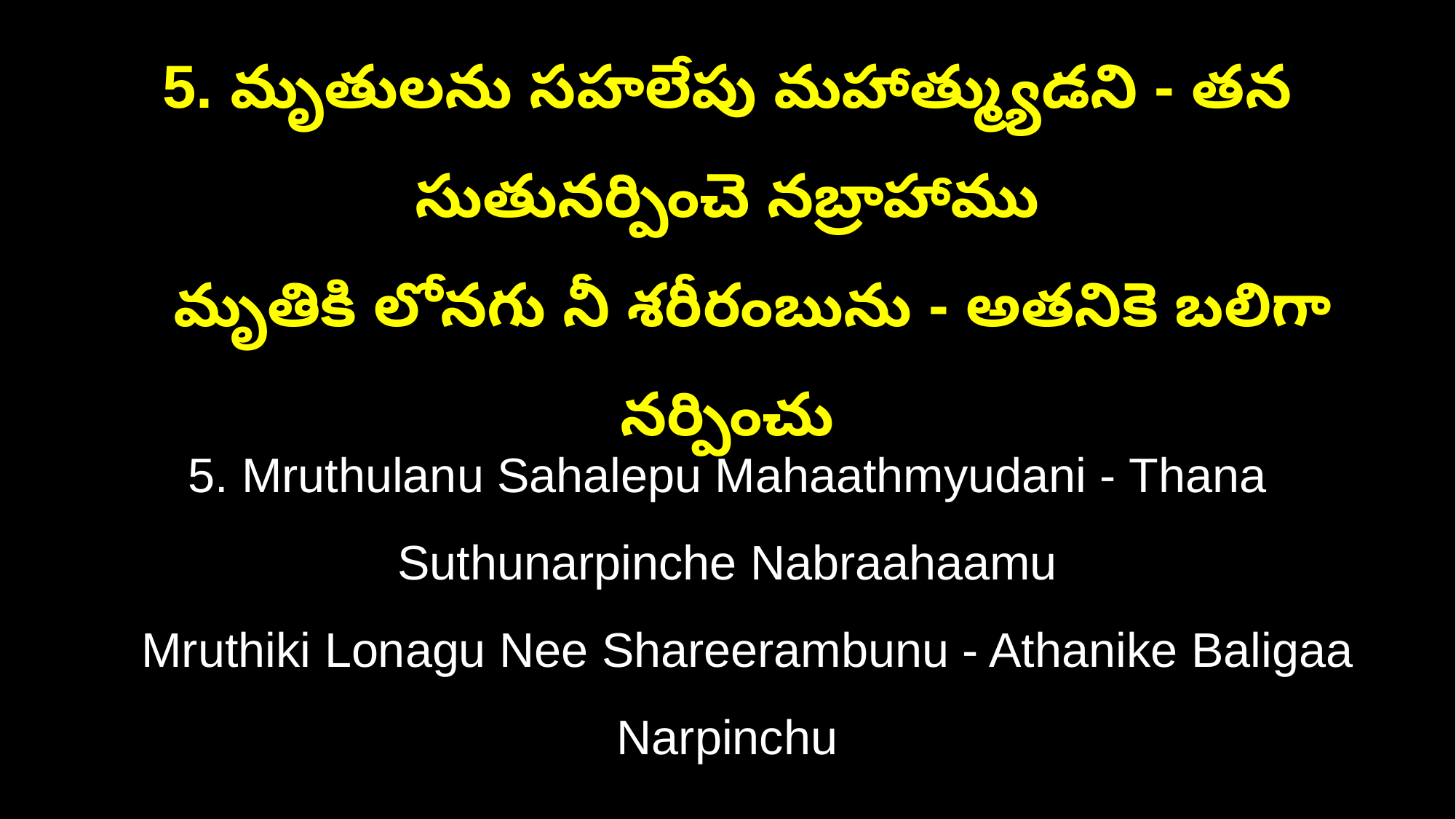

5. మృతులను సహలేపు మహాత్మ్యుడని - తన సుతునర్పించె నబ్రాహాము
   మృతికి లోనగు నీ శరీరంబును - అతనికె బలిగా నర్పించు
5. Mruthulanu Sahalepu Mahaathmyudani - Thana Suthunarpinche Nabraahaamu
   Mruthiki Lonagu Nee Shareerambunu - Athanike Baligaa Narpinchu